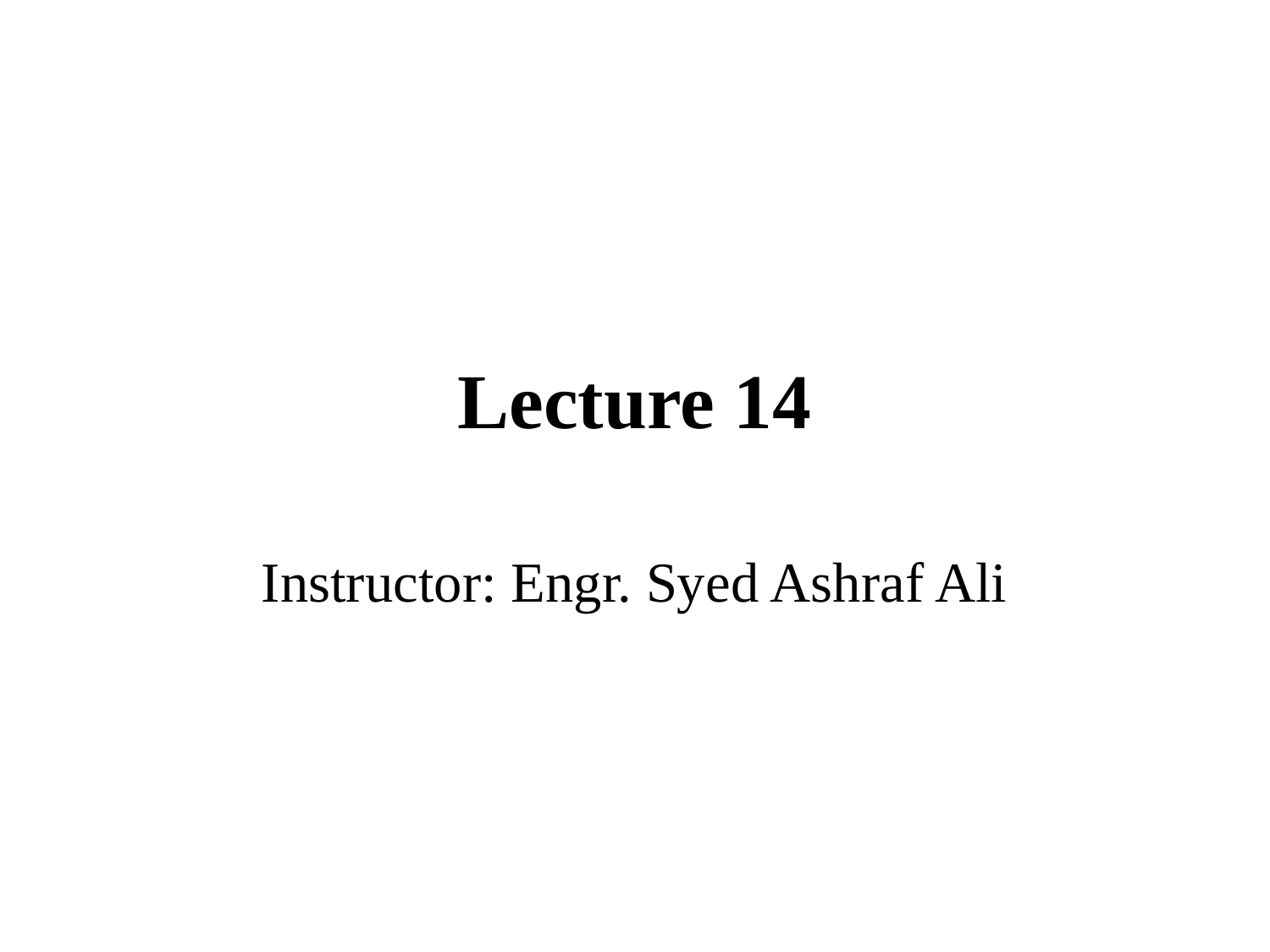

# Lecture 14
Instructor: Engr. Syed Ashraf Ali